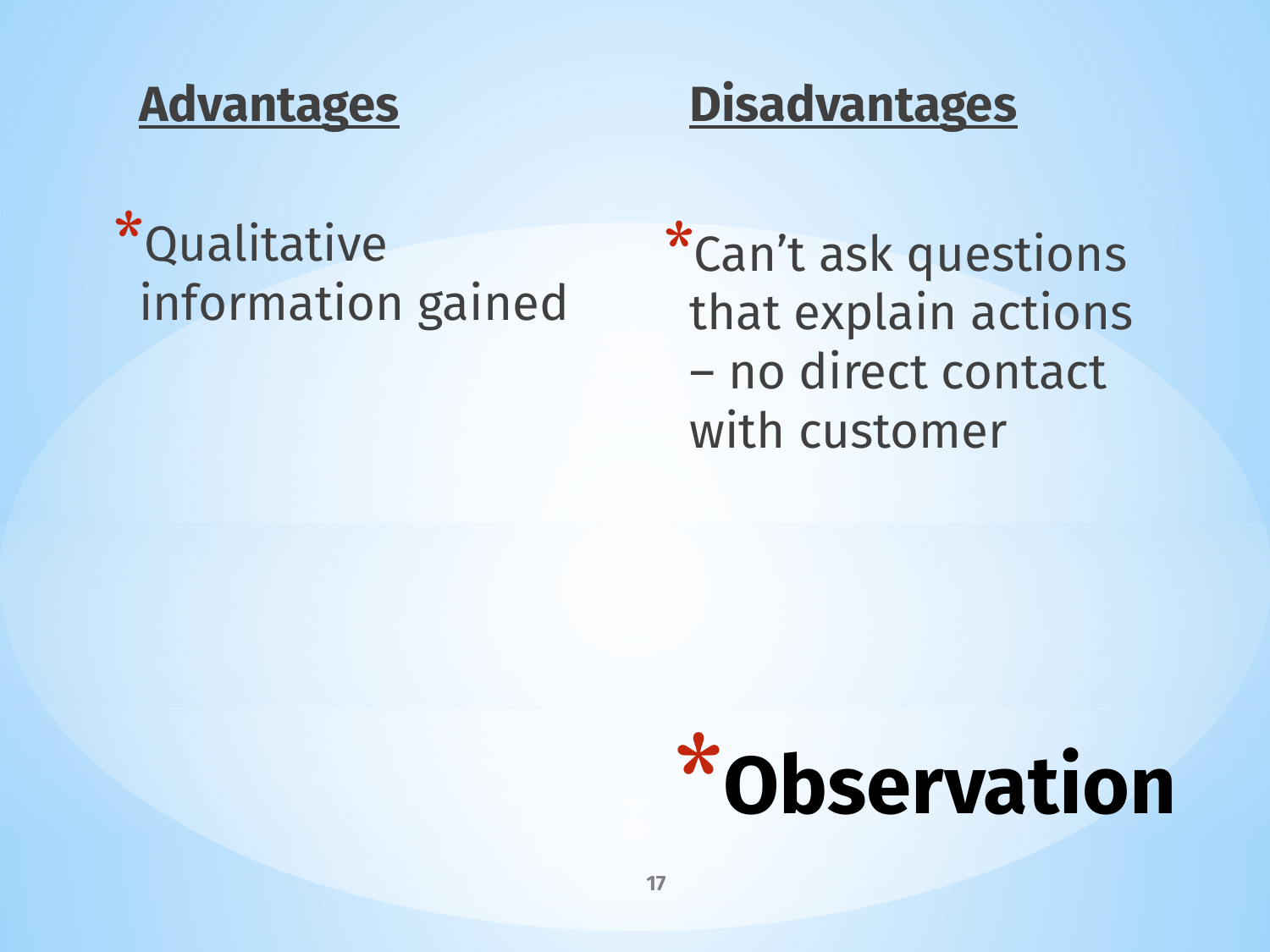

Advantages

Qualitative information gained
	Disadvantages

Can’t ask questions that explain actions – no direct contact with customer
# Observation
17